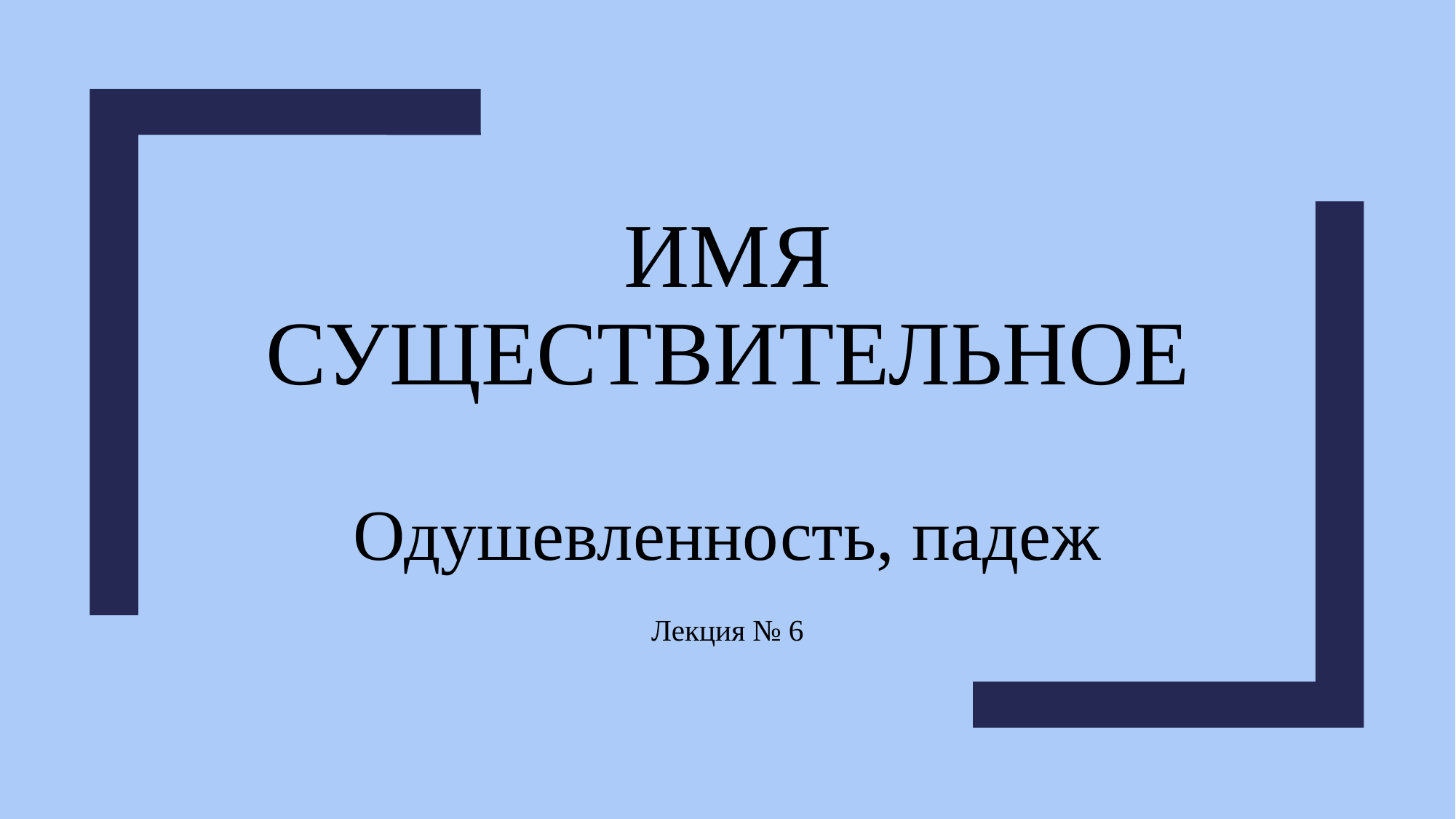

# Имя существительное
Одушевленность, падеж

Лекция № 6